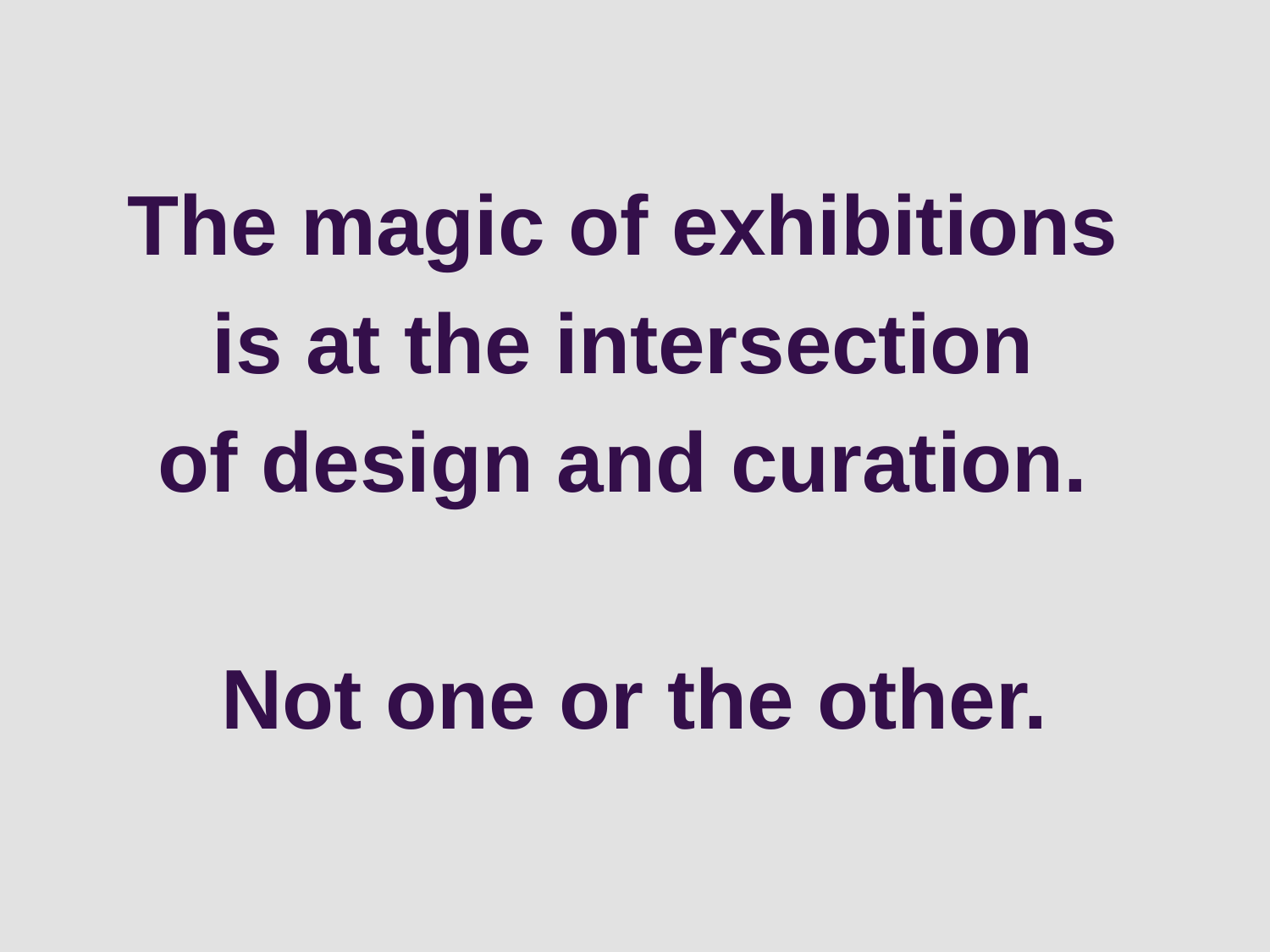

The magic of exhibitions
is at the intersection
of design and curation.

Not one or the other.